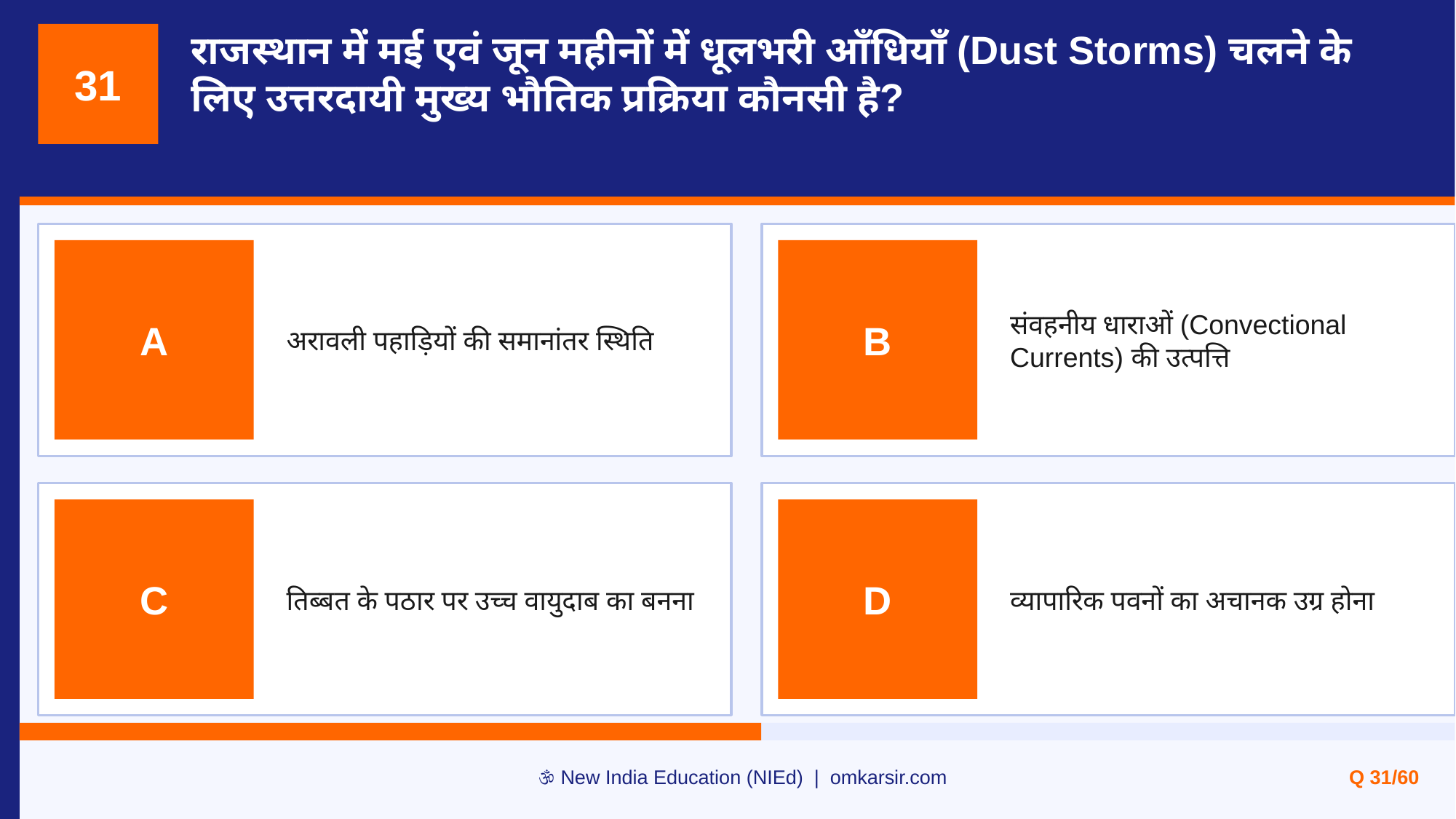

राजस्थान में मई एवं जून महीनों में धूलभरी आँधियाँ (Dust Storms) चलने के लिए उत्तरदायी मुख्य भौतिक प्रक्रिया कौनसी है?
31

अरावली पहाड़ियों की समानांतर स्थिति
संवहनीय धाराओं (Convectional Currents) की उत्पत्ति
A
B

तिब्बत के पठार पर उच्च वायुदाब का बनना
व्यापारिक पवनों का अचानक उग्र होना
C
D

🕉️ New India Education (NIEd)  |  omkarsir.com
Q 31/60